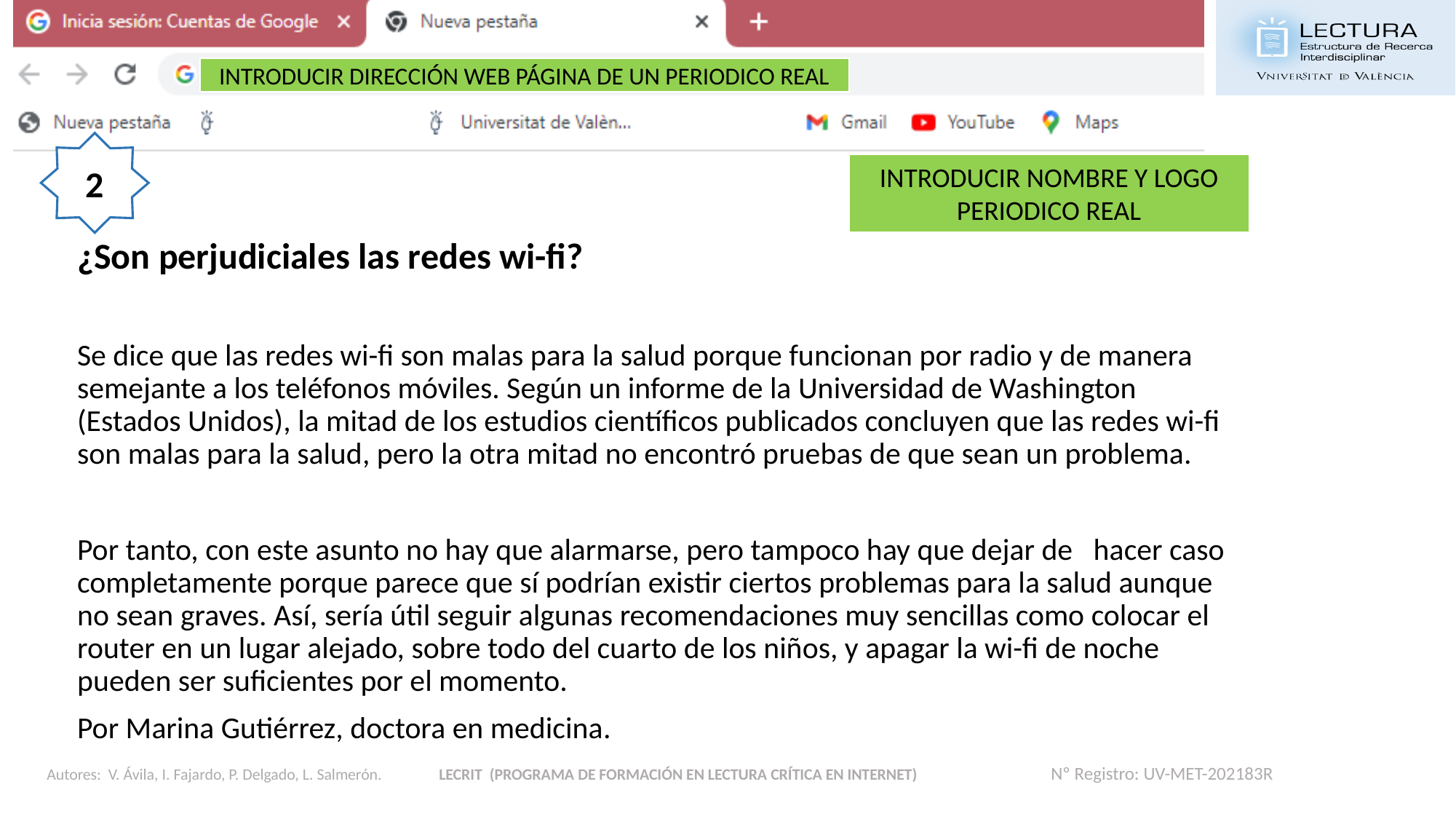

INTRODUCIR DIRECCIÓN WEB PÁGINA DE UN PERIODICO REAL

¿Son perjudiciales las redes wi-fi?

Se dice que las redes wi-fi son malas para la salud porque funcionan por radio y de manera semejante a los teléfonos móviles. Según un informe de la Universidad de Washington (Estados Unidos), la mitad de los estudios científicos publicados concluyen que las redes wi-fi son malas para la salud, pero la otra mitad no encontró pruebas de que sean un problema.

Por tanto, con este asunto no hay que alarmarse, pero tampoco hay que dejar de   hacer caso completamente porque parece que sí podrían existir ciertos problemas para la salud aunque no sean graves. Así, sería útil seguir algunas recomendaciones muy sencillas como colocar el router en un lugar alejado, sobre todo del cuarto de los niños, y apagar la wi-fi de noche pueden ser suficientes por el momento.
Por Marina Gutiérrez, doctora en medicina.
2
INTRODUCIR NOMBRE Y LOGO PERIODICO REAL
Nº Registro: UV-MET-202183R
Autores:  V. Ávila, I. Fajardo, P. Delgado, L. Salmerón.
LECRIT  (PROGRAMA DE FORMACIÓN EN LECTURA CRÍTICA EN INTERNET)